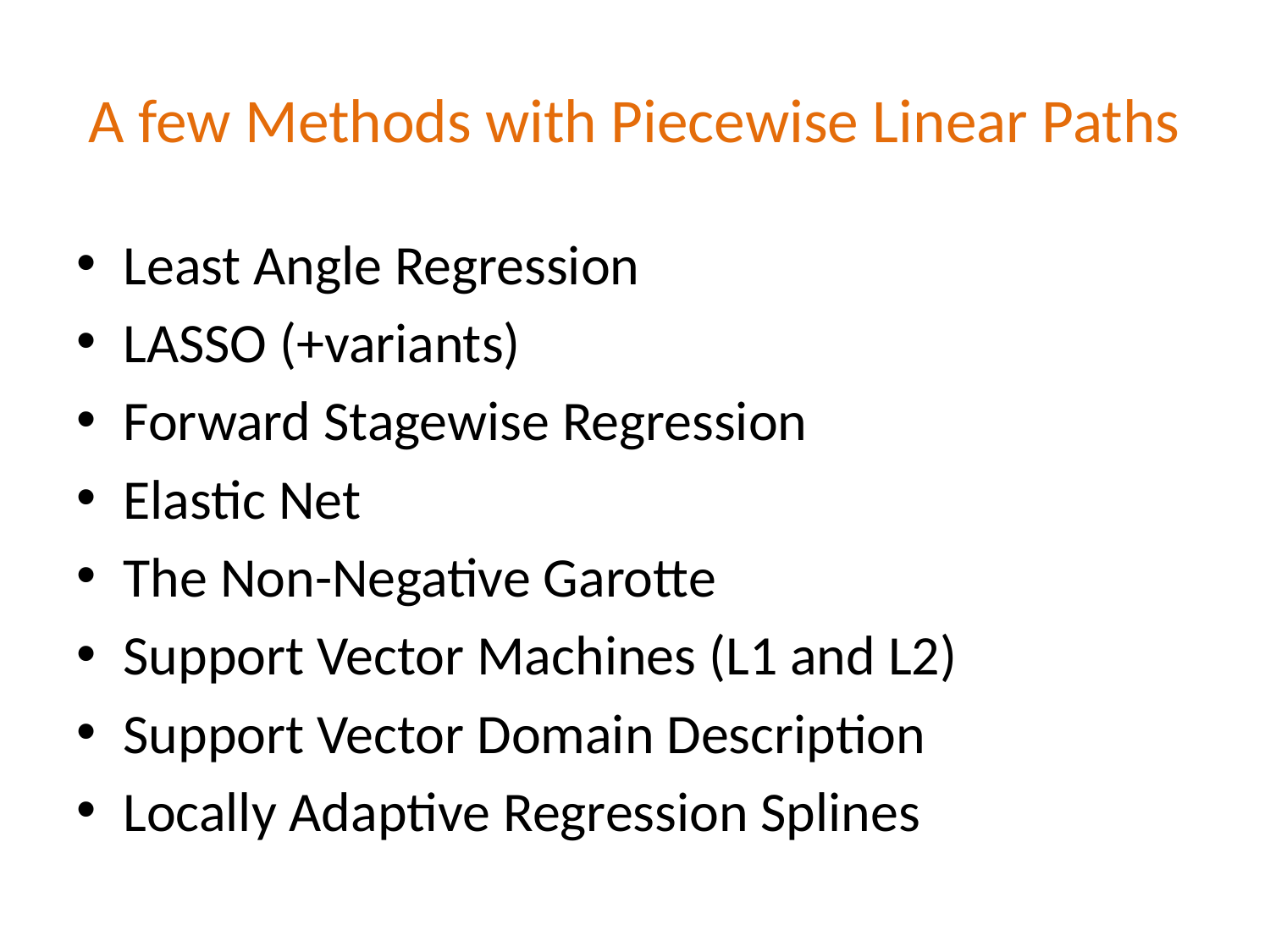

# A few Methods with Piecewise Linear Paths
Least Angle Regression
LASSO (+variants)
Forward Stagewise Regression
Elastic Net
The Non-Negative Garotte
Support Vector Machines (L1 and L2)
Support Vector Domain Description
Locally Adaptive Regression Splines